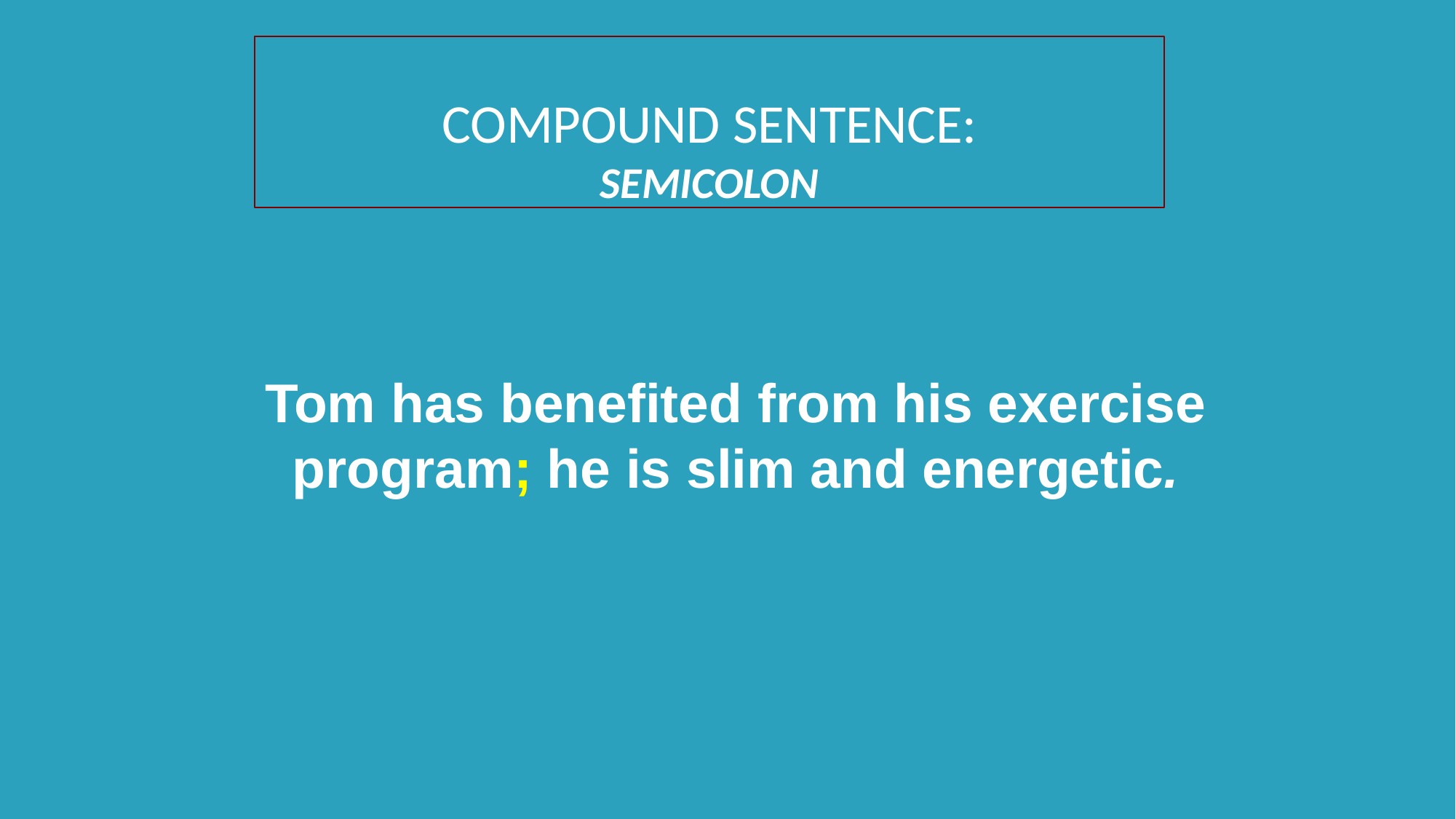

COMPOUND SENTENCE:
SEMICOLON
Tom has benefited from his exercise program; he is slim and energetic.